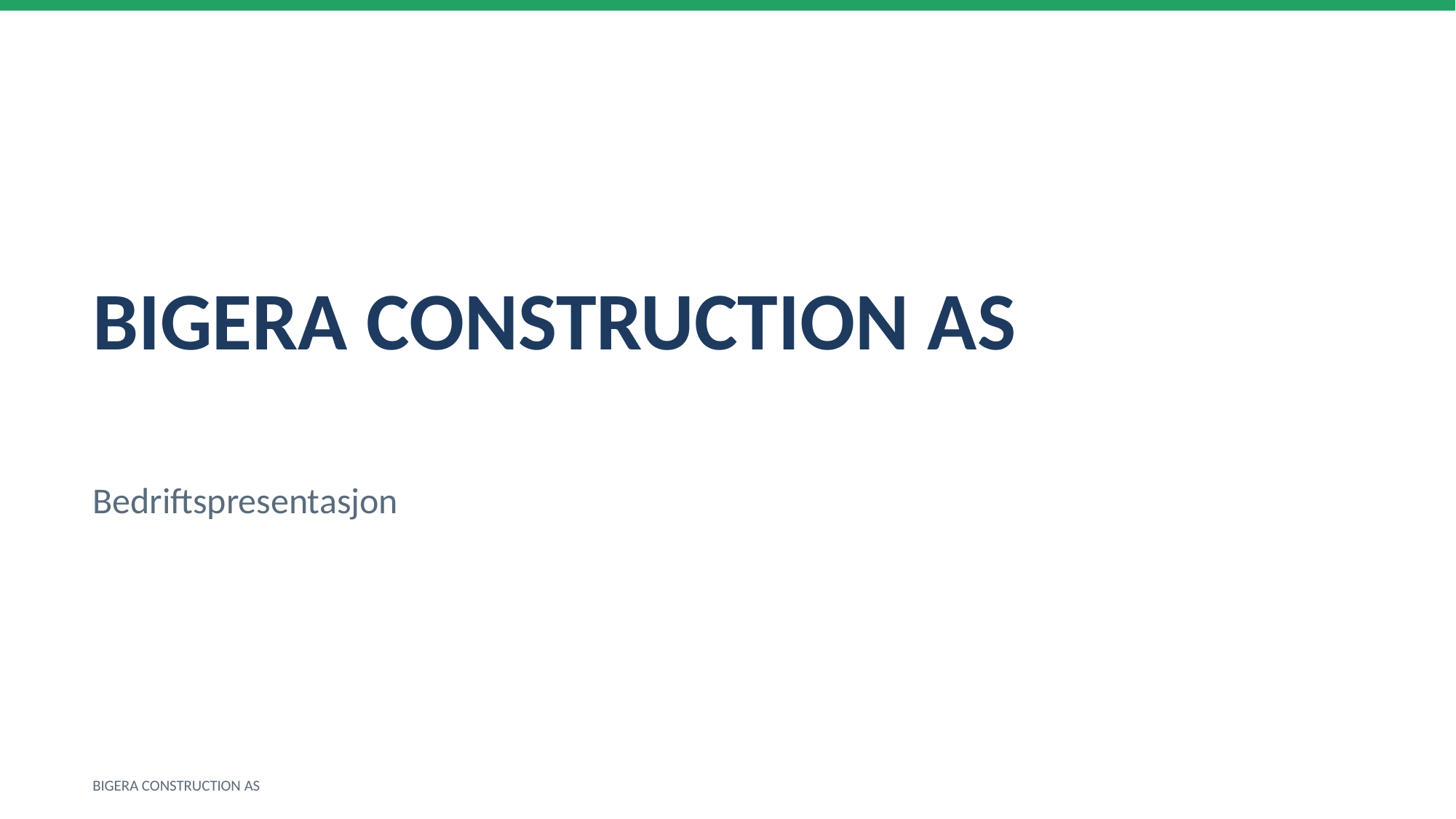

BIGERA CONSTRUCTION AS
Bedriftspresentasjon
BIGERA CONSTRUCTION AS